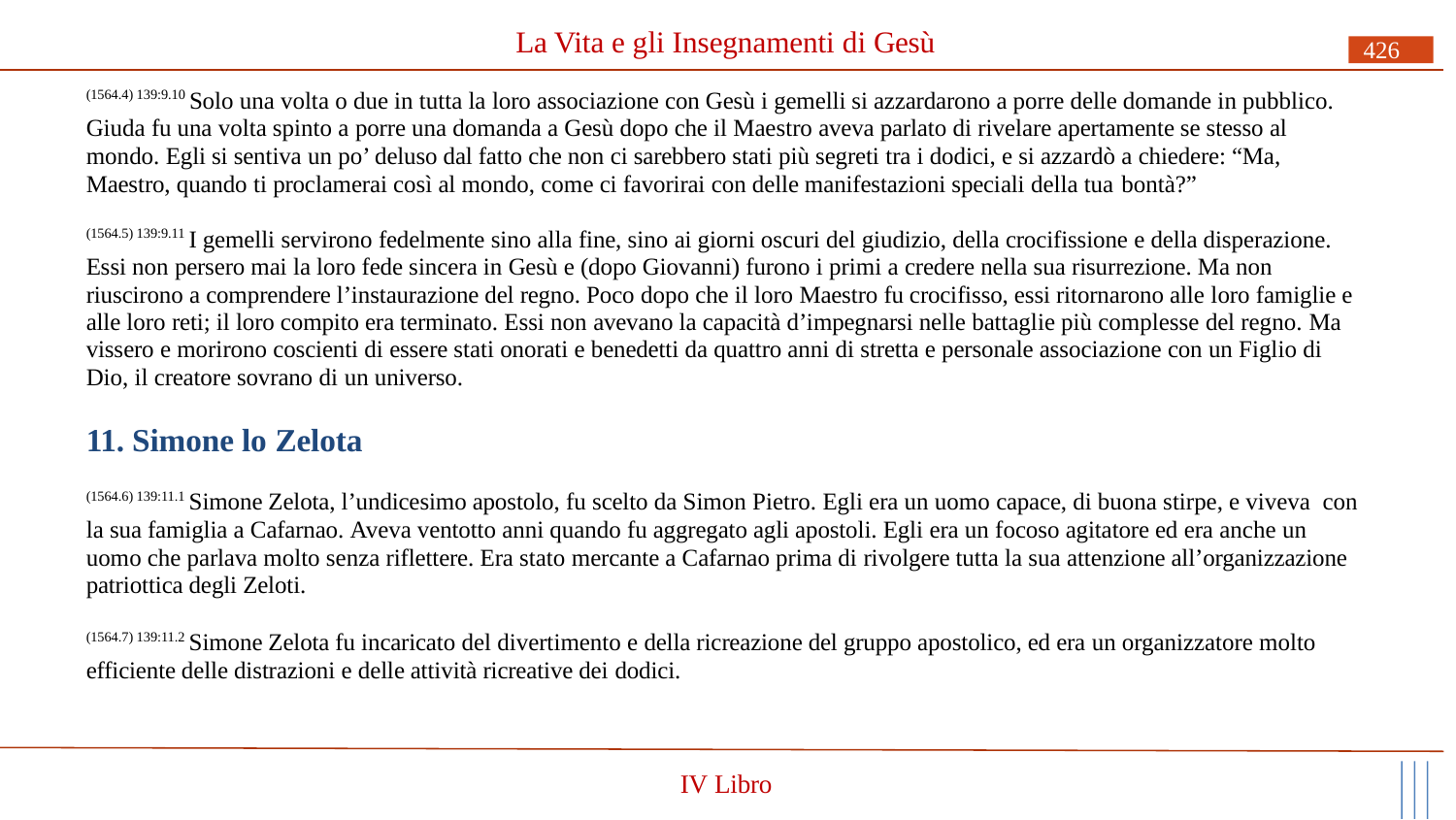

# La Vita e gli Insegnamenti di Gesù
426

(1564.4) 139:9.10 Solo una volta o due in tutta la loro associazione con Gesù i gemelli si azzardarono a porre delle domande in pubblico.  Giuda fu una volta spinto a porre una domanda a Gesù dopo che il Maestro aveva parlato di rivelare apertamente se stesso al  mondo. Egli si sentiva un po’ deluso dal fatto che non ci sarebbero stati più segreti tra i dodici, e si azzardò a chiedere: “Ma,  Maestro, quando ti proclamerai così al mondo, come ci favorirai con delle manifestazioni speciali della tua bontà?”

(1564.5) 139:9.11 I gemelli servirono fedelmente sino alla fine, sino ai giorni oscuri del giudizio, della crocifissione e della disperazione.  Essi non persero mai la loro fede sincera in Gesù e (dopo Giovanni) furono i primi a credere nella sua risurrezione. Ma non  riuscirono a comprendere l’instaurazione del regno. Poco dopo che il loro Maestro fu crocifisso, essi ritornarono alle loro famiglie e  alle loro reti; il loro compito era terminato. Essi non avevano la capacità d’impegnarsi nelle battaglie più complesse del regno. Ma  vissero e morirono coscienti di essere stati onorati e benedetti da quattro anni di stretta e personale associazione con un Figlio di  Dio, il creatore sovrano di un universo.

11. Simone lo Zelota
(1564.6) 139:11.1 Simone Zelota, l’undicesimo apostolo, fu scelto da Simon Pietro. Egli era un uomo capace, di buona stirpe, e viveva  con la sua famiglia a Cafarnao. Aveva ventotto anni quando fu aggregato agli apostoli. Egli era un focoso agitatore ed era anche un  uomo che parlava molto senza riflettere. Era stato mercante a Cafarnao prima di rivolgere tutta la sua attenzione all’organizzazione  patriottica degli Zeloti.

(1564.7) 139:11.2 Simone Zelota fu incaricato del divertimento e della ricreazione del gruppo apostolico, ed era un organizzatore molto  efficiente delle distrazioni e delle attività ricreative dei dodici.

IV Libro